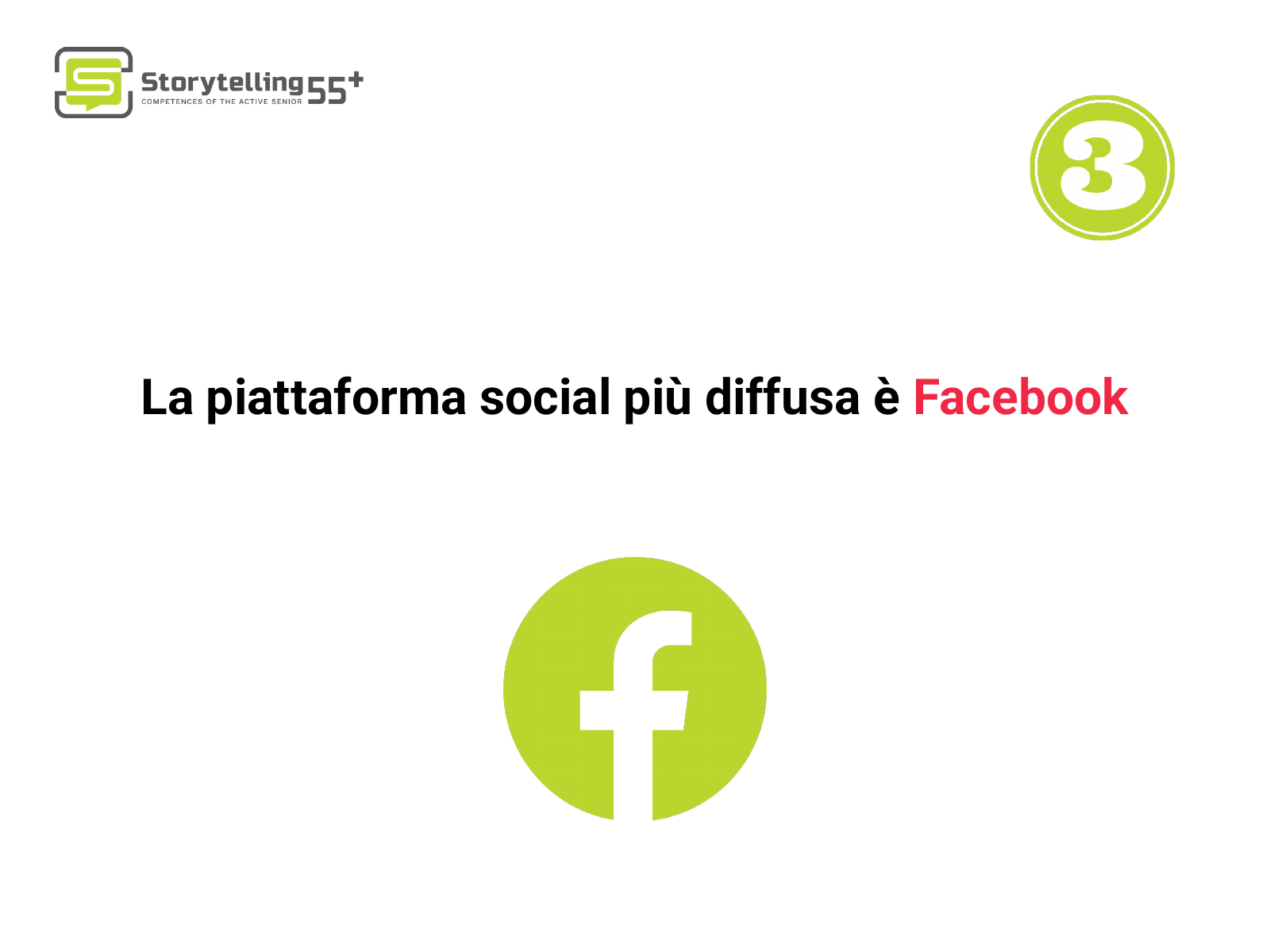

La piattaforma social più diffusa è Facebook